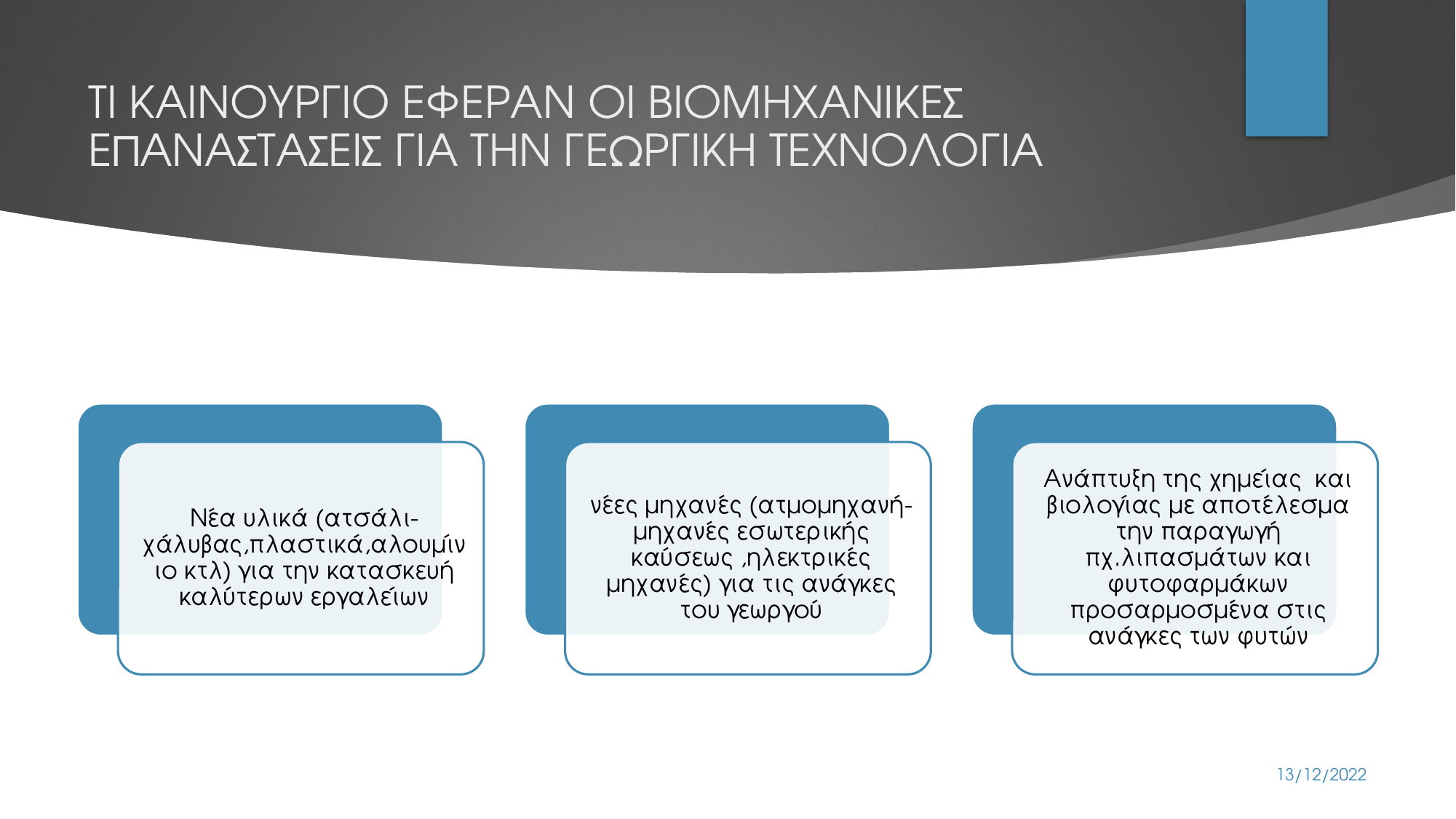

# ΤΙ ΚΑΙΝΟΥΡΓΙΟ ΕΦΕΡΑΝ ΟΙ ΒΙΟΜΗΧΑΝΙΚΕΣ ΕΠΑΝΑΣΤΑΣΕΙΣ ΓΙΑ ΤΗΝ ΓΕΩΡΓΙΚΗ ΤΕΧΝΟΛΟΓΙΑ

Νέα υλικά (ατσάλι-χάλυβας,πλαστικά,αλουμίνιο κτλ) για την κατασκευή καλύτερων εργαλείων
νέες μηχανές (ατμομηχανή-μηχανές εσωτερικής καύσεως ,ηλεκτρικές μηχανές) για τις ανάγκες του γεωργού
Ανάπτυξη της χημείας  και βιολογίας με αποτέλεσμα την παραγωγή πχ.λιπασμάτων και φυτοφαρμάκων προσαρμοσμένα στις ανάγκες των φυτών
13/12/2022